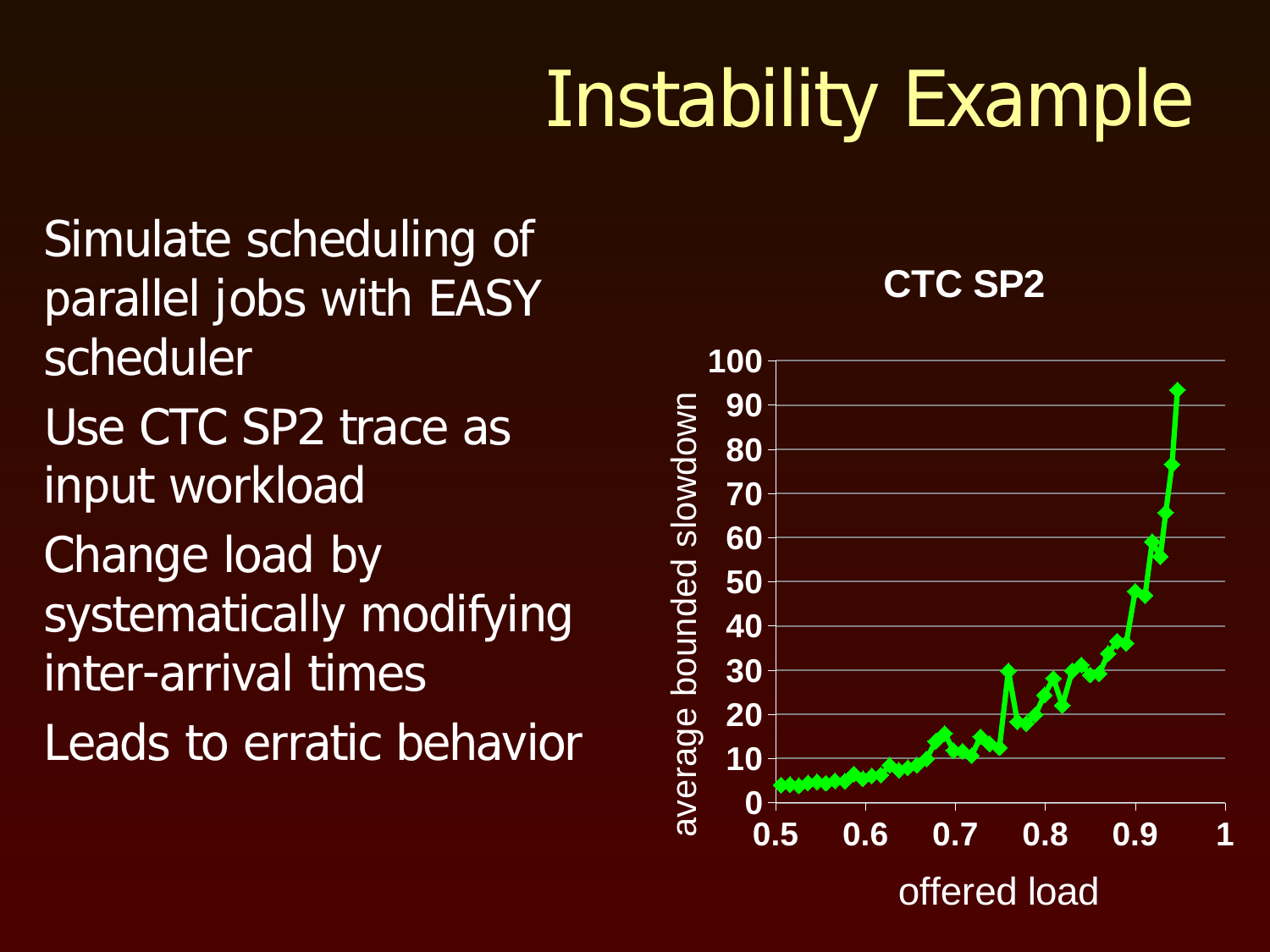

# Instability Example
Simulate scheduling of parallel jobs with EASY scheduler
Use CTC SP2 trace as input workload
Change load by systematically modifying inter-arrival times
Leads to erratic behavior

### Chart: CTC SP2

| Category | all |
|---|---|